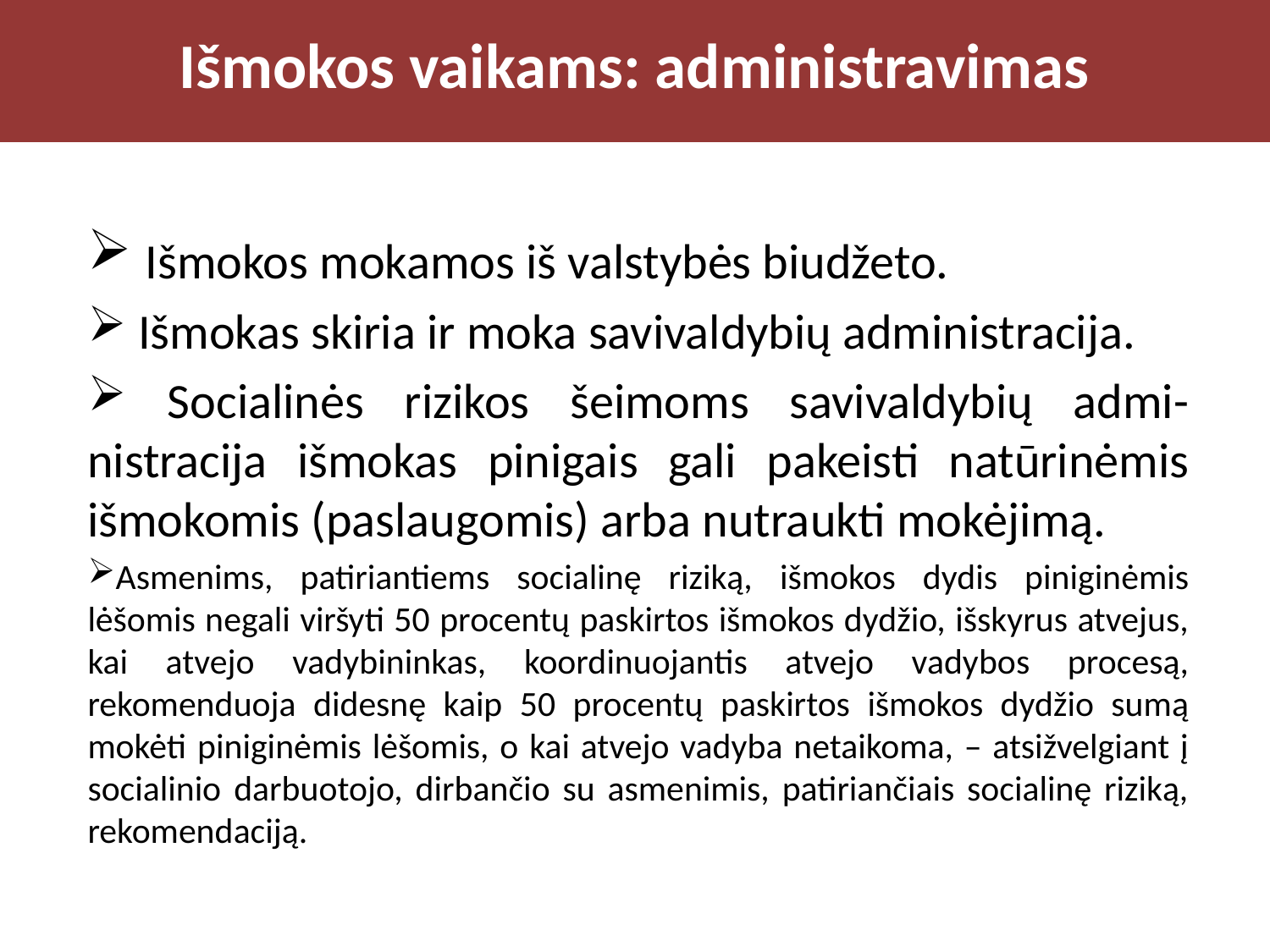

Išmokos vaikams: administravimas
 Išmokos mokamos iš valstybės biudžeto.
 Išmokas skiria ir moka savivaldybių administracija.
 Socialinės rizikos šeimoms savivaldybių admi-nistracija išmokas pinigais gali pakeisti natūrinėmis išmokomis (paslaugomis) arba nutraukti mokėjimą.
Asmenims, patiriantiems socialinę riziką, išmokos dydis piniginėmis lėšomis negali viršyti 50 procentų paskirtos išmokos dydžio, išskyrus atvejus, kai atvejo vadybininkas, koordinuojantis atvejo vadybos procesą, rekomenduoja didesnę kaip 50 procentų paskirtos išmokos dydžio sumą mokėti piniginėmis lėšomis, o kai atvejo vadyba netaikoma, – atsižvelgiant į socialinio darbuotojo, dirbančio su asmenimis, patiriančiais socialinę riziką, rekomendaciją.